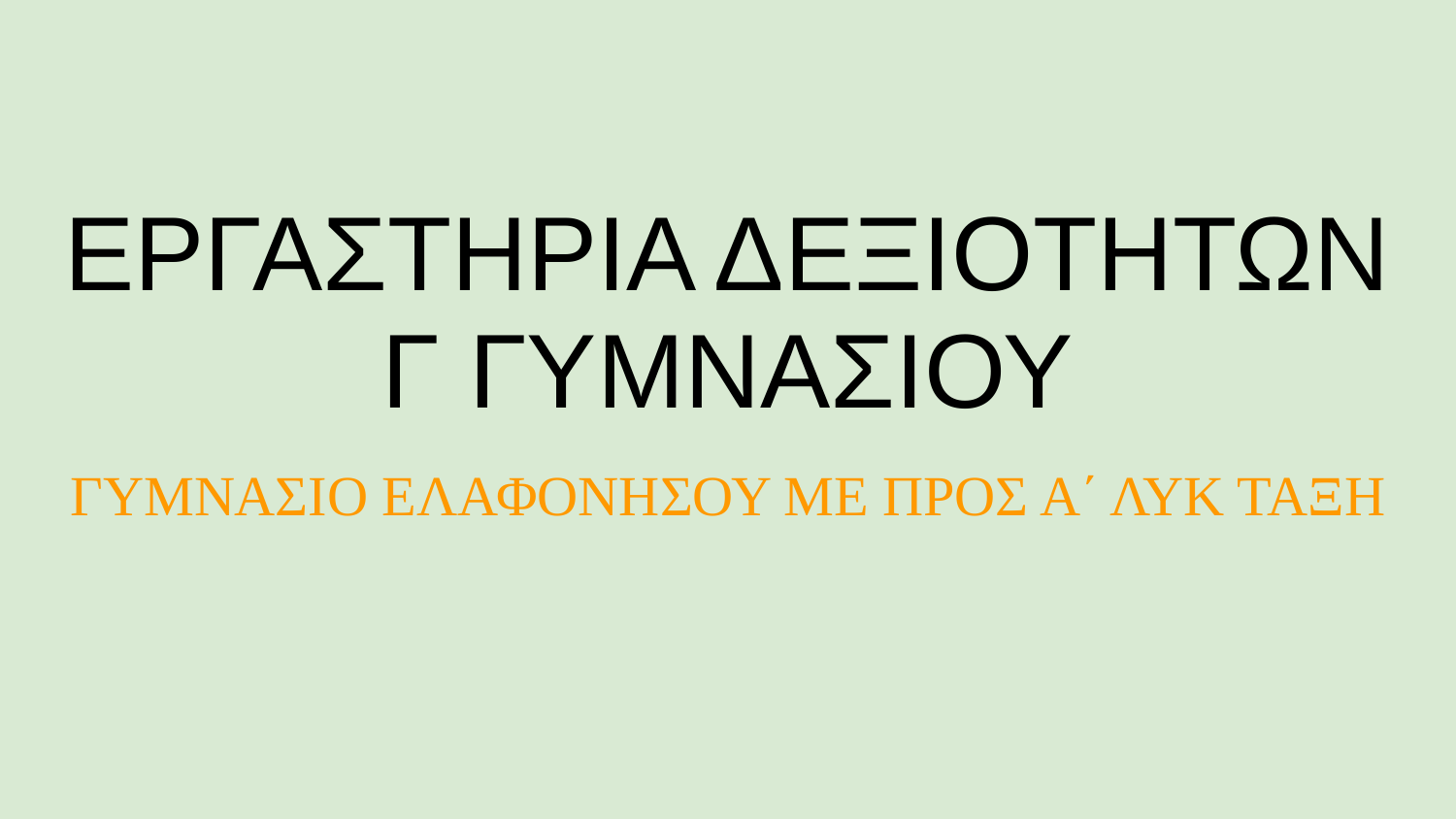

# ΕΡΓΑΣΤΗΡΙΑ ΔΕΞΙΟΤΗΤΩΝ
Γ ΓΥΜΝΑΣΙΟΥ
ΓΥΜΝΑΣΙΟ ΕΛΑΦΟΝΗΣΟΥ ΜΕ ΠΡΟΣ Α΄ ΛΥΚ ΤΑΞΗ